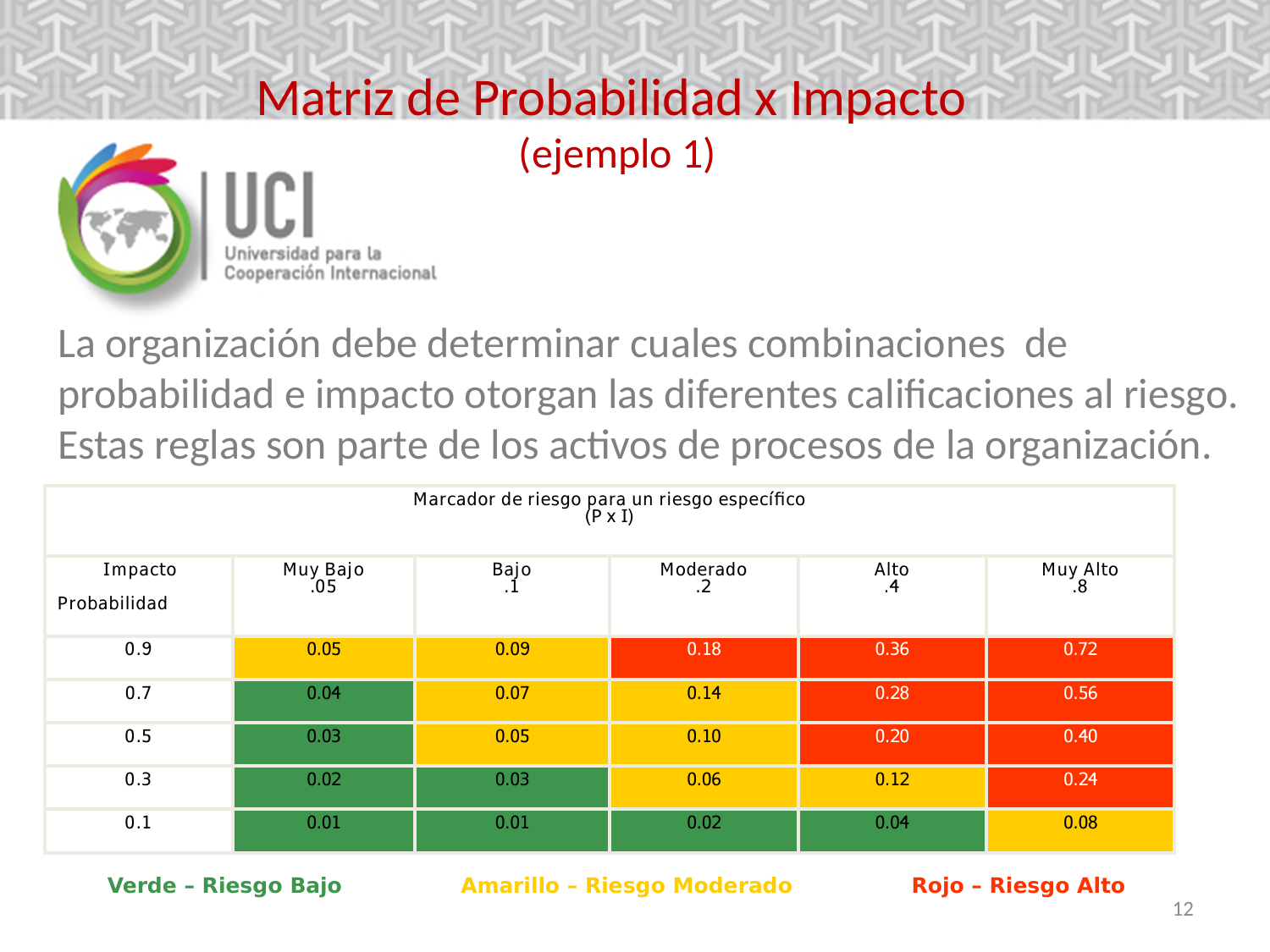

# Matriz de Probabilidad x Impacto (ejemplo 1)
La organización debe determinar cuales combinaciones  de probabilidad e impacto otorgan las diferentes calificaciones al riesgo. Estas reglas son parte de los activos de procesos de la organización.
| Marcador de riesgo para un riesgo específico (P x I) |  |  |  |  |  |
| --- | --- | --- | --- | --- | --- |
| Impacto Probabilidad | Muy Bajo .05 | Bajo .1 | Moderado .2 | Alto .4 | Muy Alto .8 |
| 0.9 | 0.05 | 0.09 | 0.18 | 0.36 | 0.72 |
| 0.7 | 0.04 | 0.07 | 0.14 | 0.28 | 0.56 |
| 0.5 | 0.03 | 0.05 | 0.10 | 0.20 | 0.40 |
| 0.3 | 0.02 | 0.03 | 0.06 | 0.12 | 0.24 |
| 0.1 | 0.01 | 0.01 | 0.02 | 0.04 | 0.08 |
Verde – Riesgo Bajo                Amarillo – Riesgo Moderado                Rojo – Riesgo Alto
12